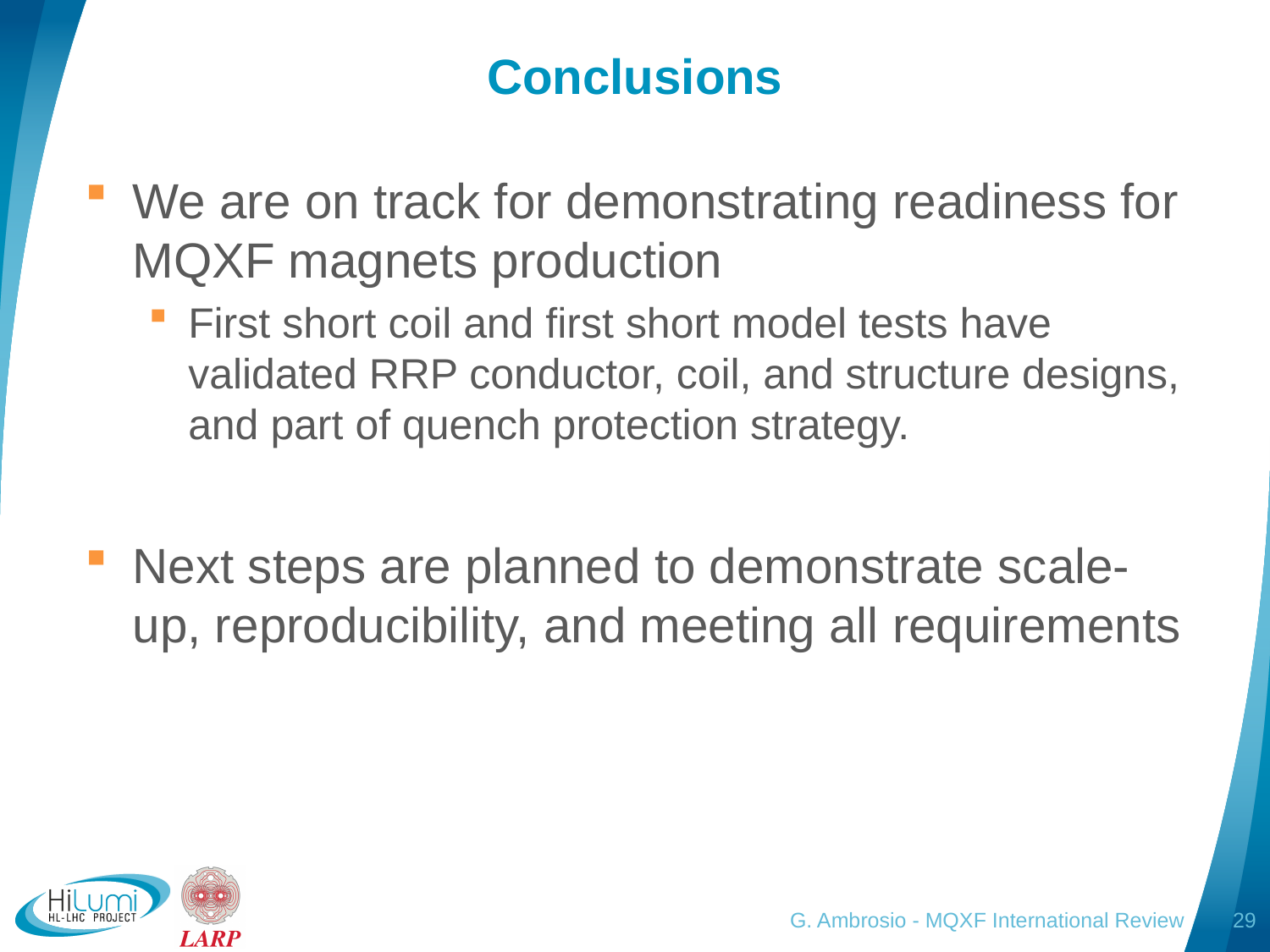

# Conclusions
We are on track for demonstrating readiness for MQXF magnets production
First short coil and first short model tests have validated RRP conductor, coil, and structure designs, and part of quench protection strategy.

Next steps are planned to demonstrate scale-up, reproducibility, and meeting all requirements
G. Ambrosio - MQXF International Review
29